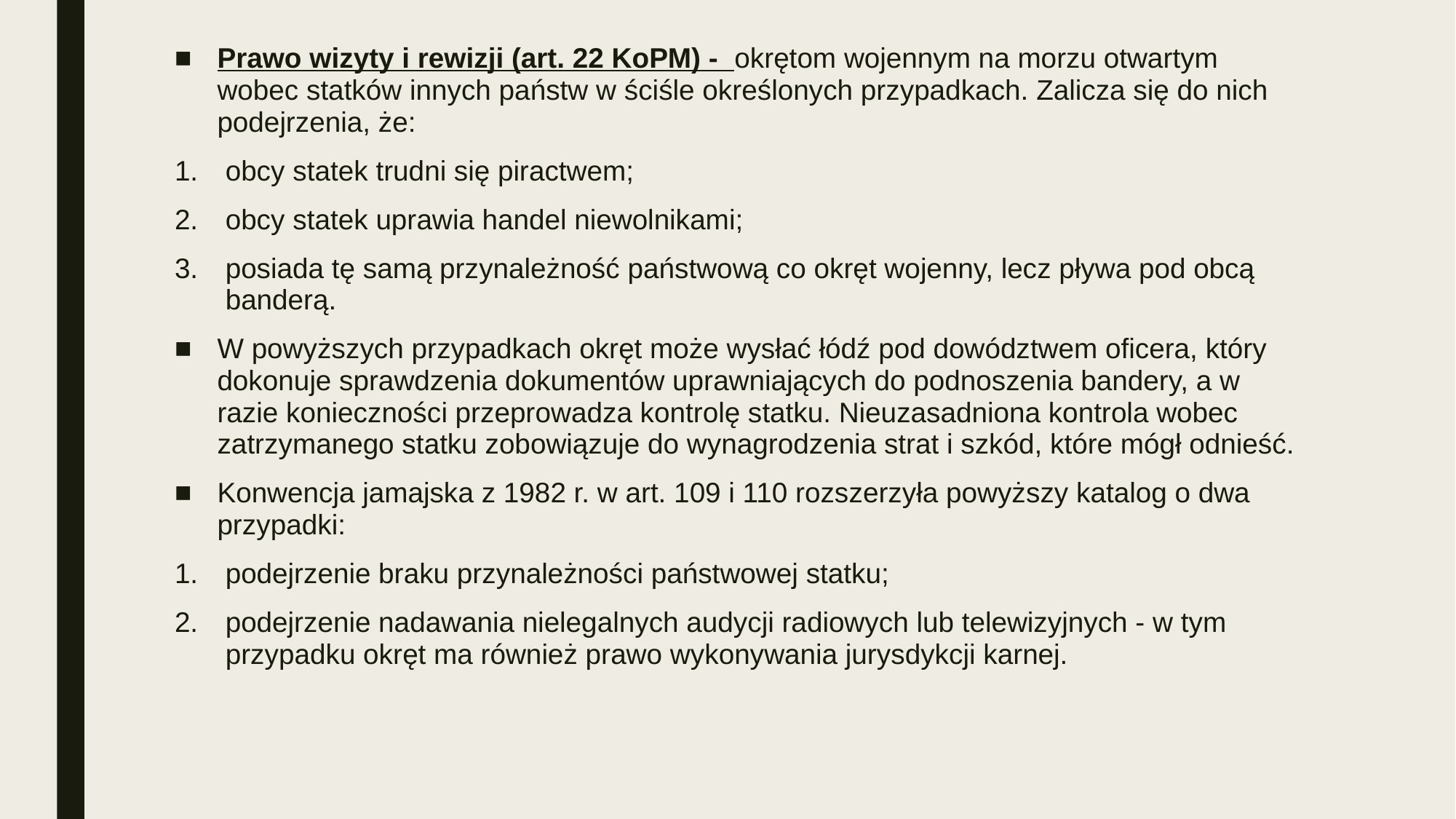

Prawo wizyty i rewizji (art. 22 KoPM) -  okrętom wojennym na morzu otwartym wobec statków innych państw w ściśle określonych przypadkach. Zalicza się do nich podejrzenia, że:
obcy statek trudni się piractwem;
obcy statek uprawia handel niewolnikami;
posiada tę samą przynależność państwową co okręt wojenny, lecz pływa pod obcą banderą.
W powyższych przypadkach okręt może wysłać łódź pod dowództwem oficera, który dokonuje sprawdzenia dokumentów uprawniających do podnoszenia bandery, a w razie konieczności przeprowadza kontrolę statku. Nieuzasadniona kontrola wobec zatrzymanego statku zobowiązuje do wynagrodzenia strat i szkód, które mógł odnieść.
Konwencja jamajska z 1982 r. w art. 109 i 110 rozszerzyła powyższy katalog o dwa przypadki:
podejrzenie braku przynależności państwowej statku;
podejrzenie nadawania nielegalnych audycji radiowych lub telewizyjnych - w tym przypadku okręt ma również prawo wykonywania jurysdykcji karnej.